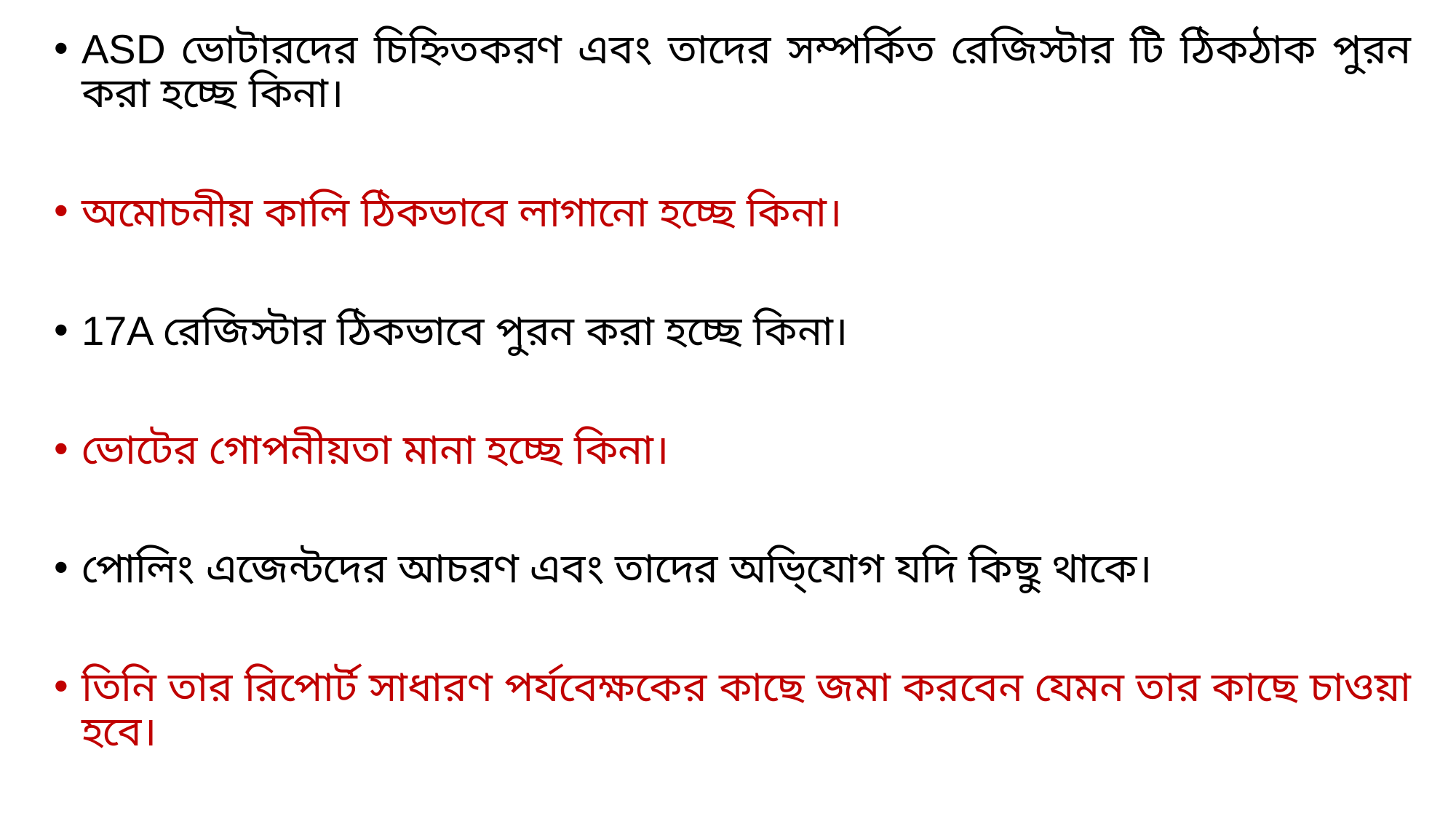

ASD ভোটারদের চিহ্নিতকরণ এবং তাদের সম্পর্কিত রেজিস্টার টি ঠিকঠাক পুরন করা হচ্ছে কিনা।

অমোচনীয় কালি ঠিকভাবে লাগানো হচ্ছে কিনা।

17A রেজিস্টার ঠিকভাবে পুরন করা হচ্ছে কিনা।

ভোটের গোপনীয়তা মানা হচ্ছে কিনা।

পোলিং এজেন্টদের আচরণ এবং তাদের অভি্যোগ যদি কিছু থাকে।

তিনি তার রিপোর্ট সাধারণ পর্যবেক্ষকের কাছে জমা করবেন যেমন তার কাছে চাওয়া হবে।